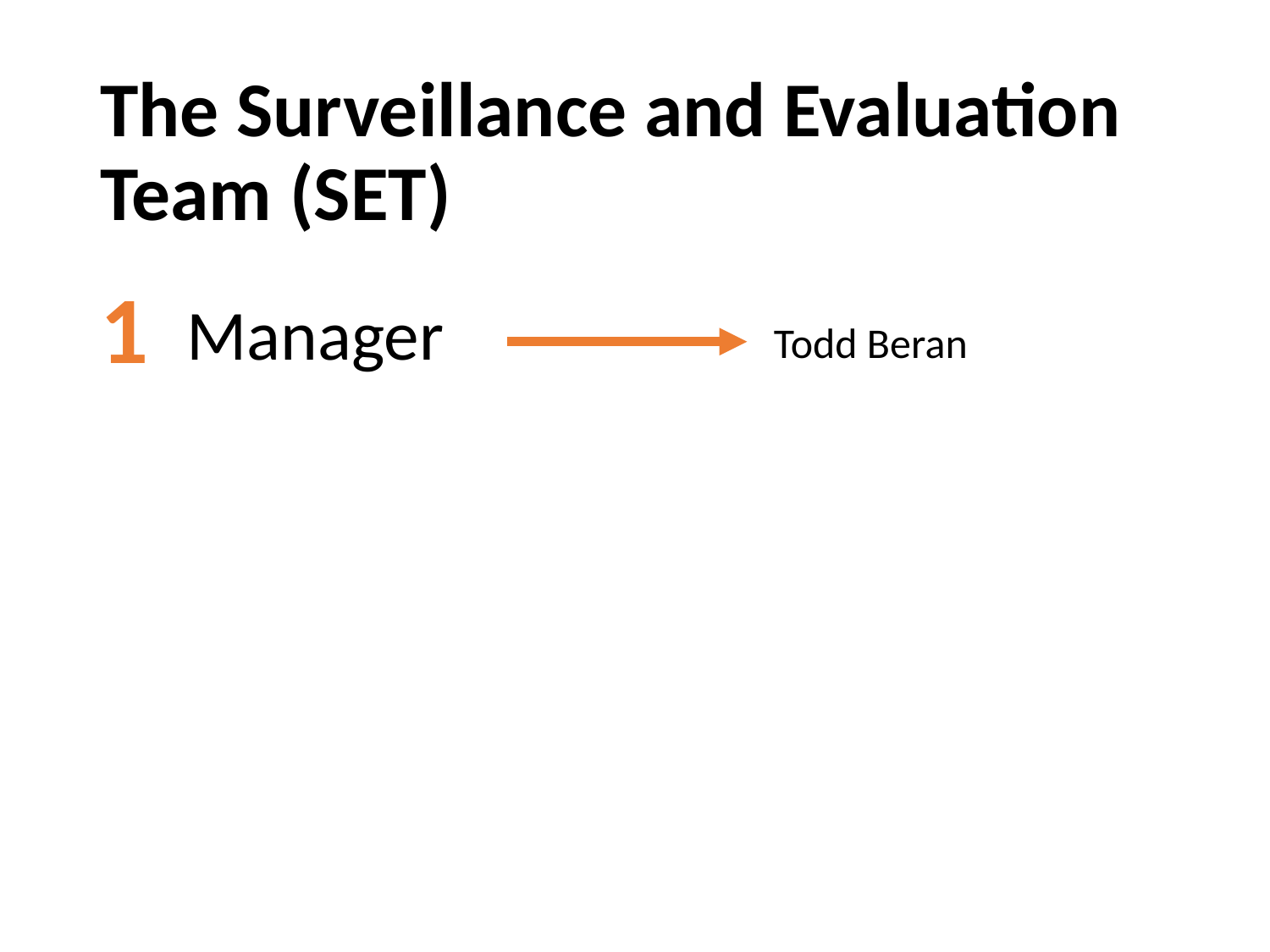

# The Surveillance and Evaluation Team (SET)
1
Manager
Todd Beran